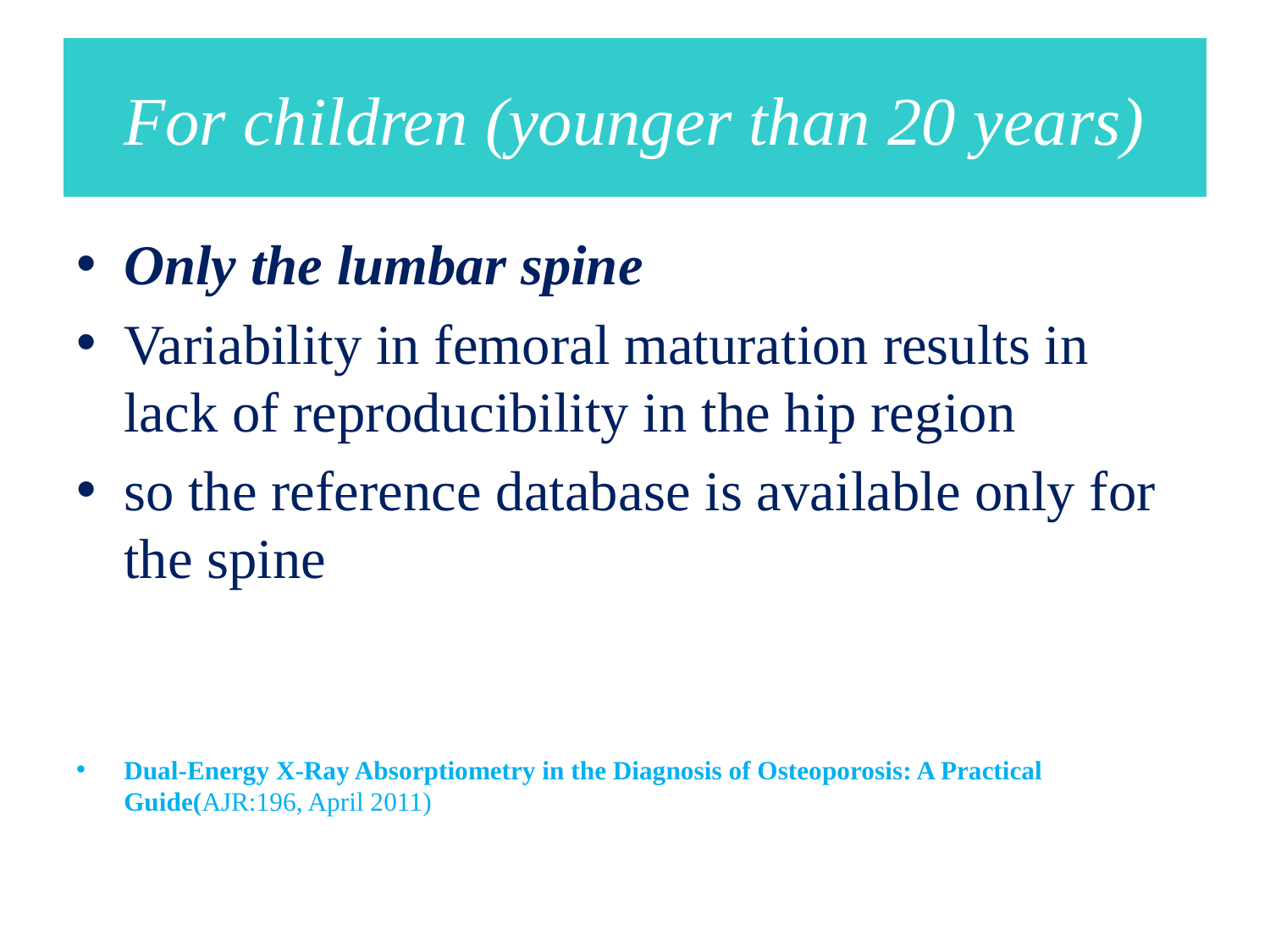

# For children (younger than 20 years)
Only the lumbar spine
Variability in femoral maturation results in lack of reproducibility in the hip region
so the reference database is available only for the spine

Dual-Energy X-Ray Absorptiometry in the Diagnosis of Osteoporosis: A Practical Guide(AJR:196, April 2011)